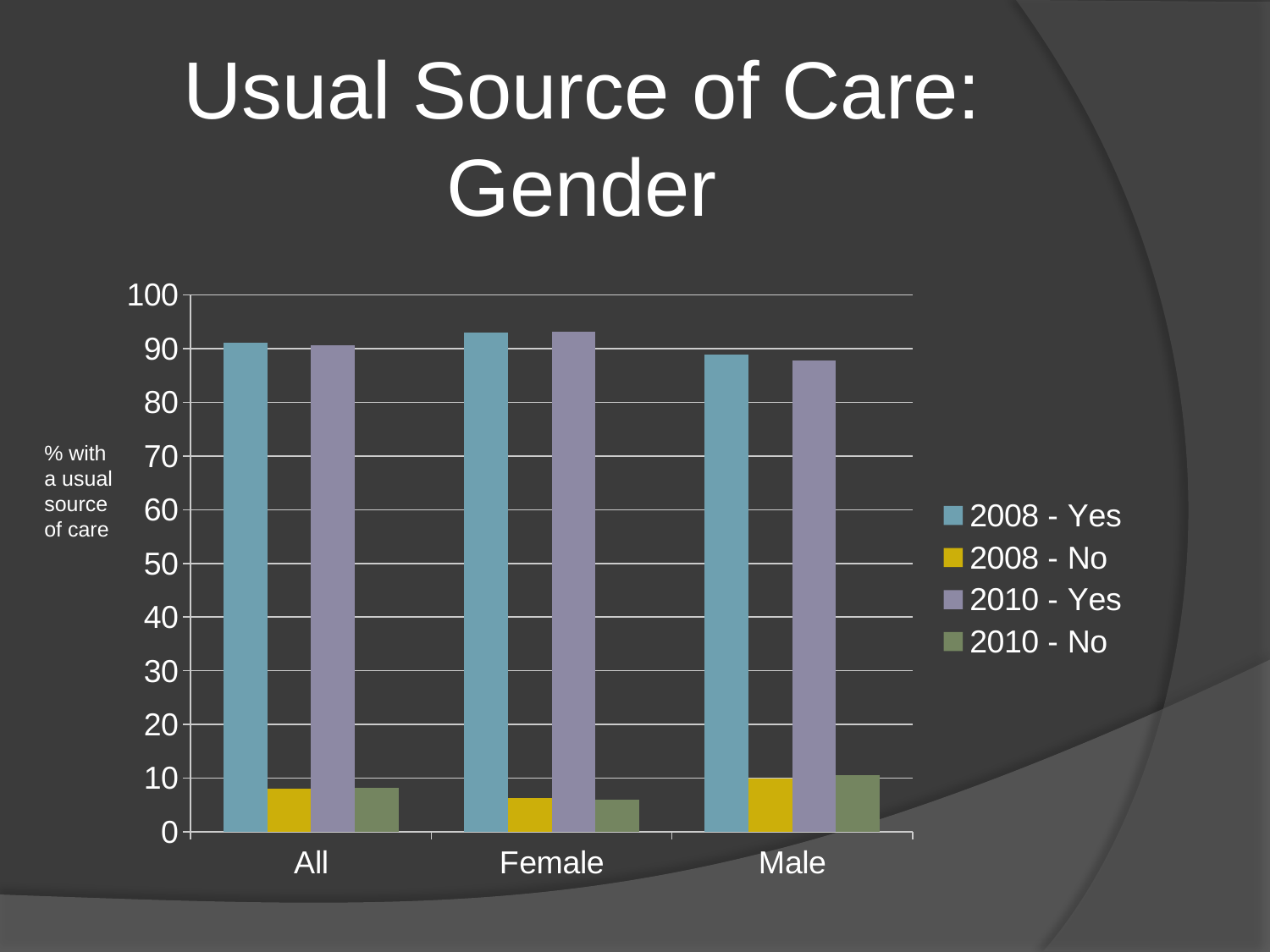

Usual Source of Care:
Gender

### Chart

| Category | 2008 - Yes | 2008 - No | 2010 - Yes | 2010 - No |
|---|---|---|---|---|
| All | 91.1 | 8.1 | 90.6 | 8.200000000000001 |
| Female | 93.0 | 6.3 | 93.2 | 6.0 |
| Male | 88.9 | 10.0 | 87.7 | 10.5 |
% with a usual source of care